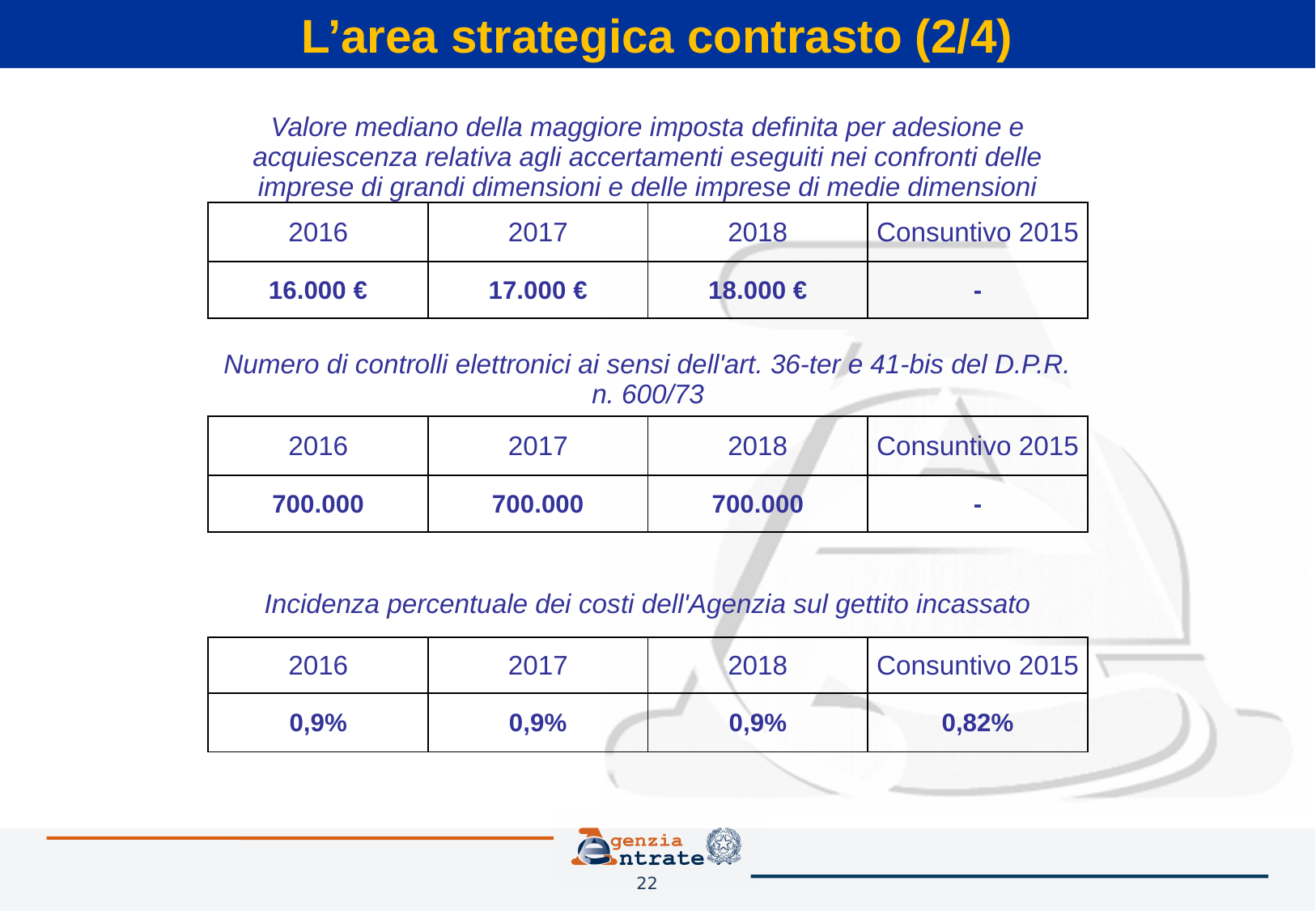

L’area strategica contrasto (2/4)

| Valore mediano della maggiore imposta definita per adesione e acquiescenza relativa agli accertamenti eseguiti nei confronti delle imprese di grandi dimensioni e delle imprese di medie dimensioni |  |  |  |
| --- | --- | --- | --- |
| 2016 | 2017 | 2018 | Consuntivo 2015 |
| 16.000 € | 17.000 € | 18.000 € | - |
| Numero di controlli elettronici ai sensi dell'art. 36-ter e 41-bis del D.P.R. n. 600/73 |  |  |  |
| --- | --- | --- | --- |
| 2016 | 2017 | 2018 | Consuntivo 2015 |
| 700.000 | 700.000 | 700.000 | - |
| Incidenza percentuale dei costi dell'Agenzia sul gettito incassato |  |  |  |
| --- | --- | --- | --- |
| 2016 | 2017 | 2018 | Consuntivo 2015 |
| 0,9% | 0,9% | 0,9% | 0,82% |